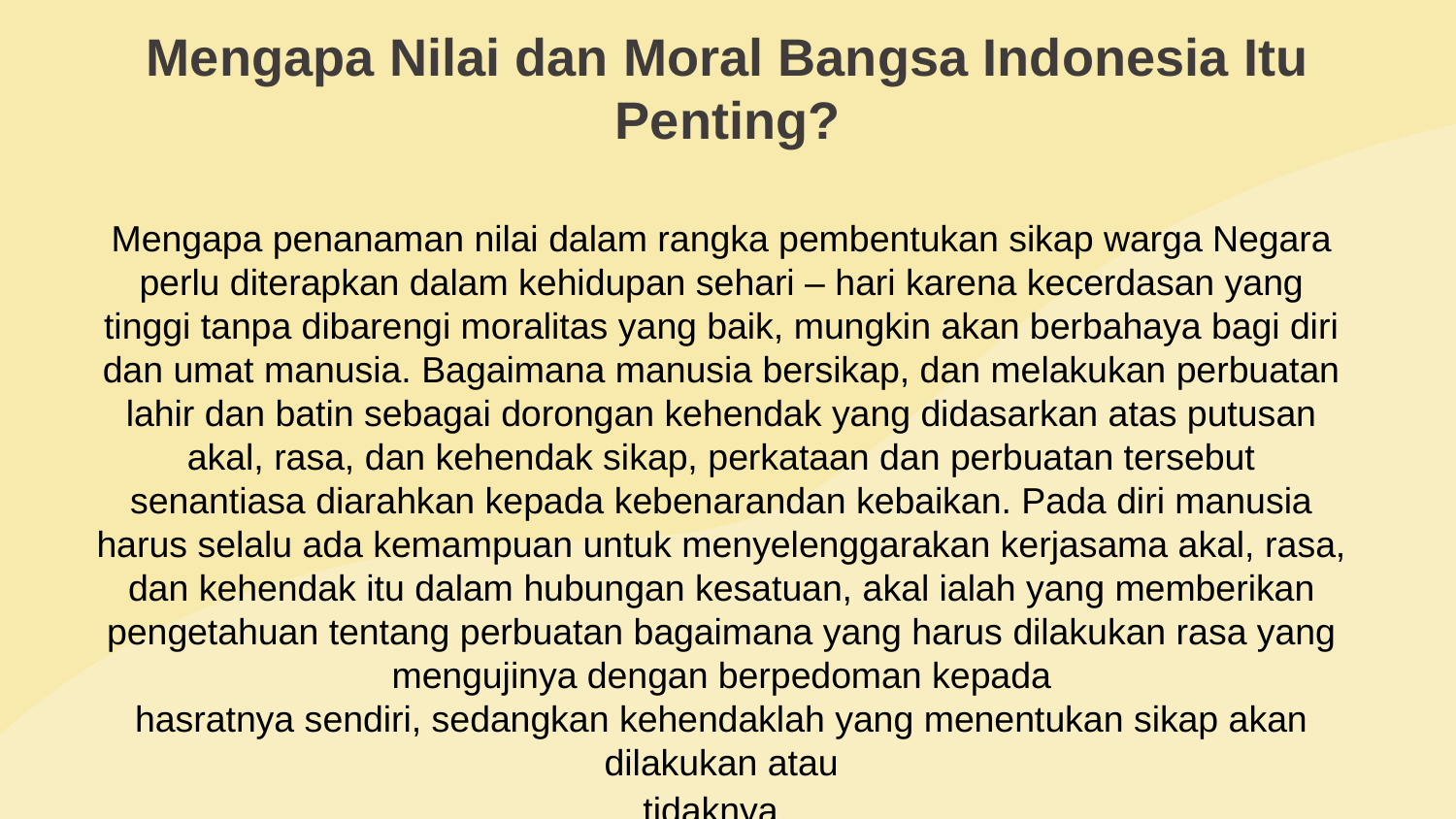

# Mengapa Nilai dan Moral Bangsa Indonesia Itu Penting?
Mengapa penanaman nilai dalam rangka pembentukan sikap warga Negara perlu diterapkan dalam kehidupan sehari – hari karena kecerdasan yang tinggi tanpa dibarengi moralitas yang baik, mungkin akan berbahaya bagi diri dan umat manusia. Bagaimana manusia bersikap, dan melakukan perbuatan lahir dan batin sebagai dorongan kehendak yang didasarkan atas putusan akal, rasa, dan kehendak sikap, perkataan dan perbuatan tersebut senantiasa diarahkan kepada kebenarandan kebaikan. Pada diri manusia harus selalu ada kemampuan untuk menyelenggarakan kerjasama akal, rasa, dan kehendak itu dalam hubungan kesatuan, akal ialah yang memberikan pengetahuan tentang perbuatan bagaimana yang harus dilakukan rasa yang mengujinya dengan berpedoman kepada
hasratnya sendiri, sedangkan kehendaklah yang menentukan sikap akan dilakukan atau
tidaknya.